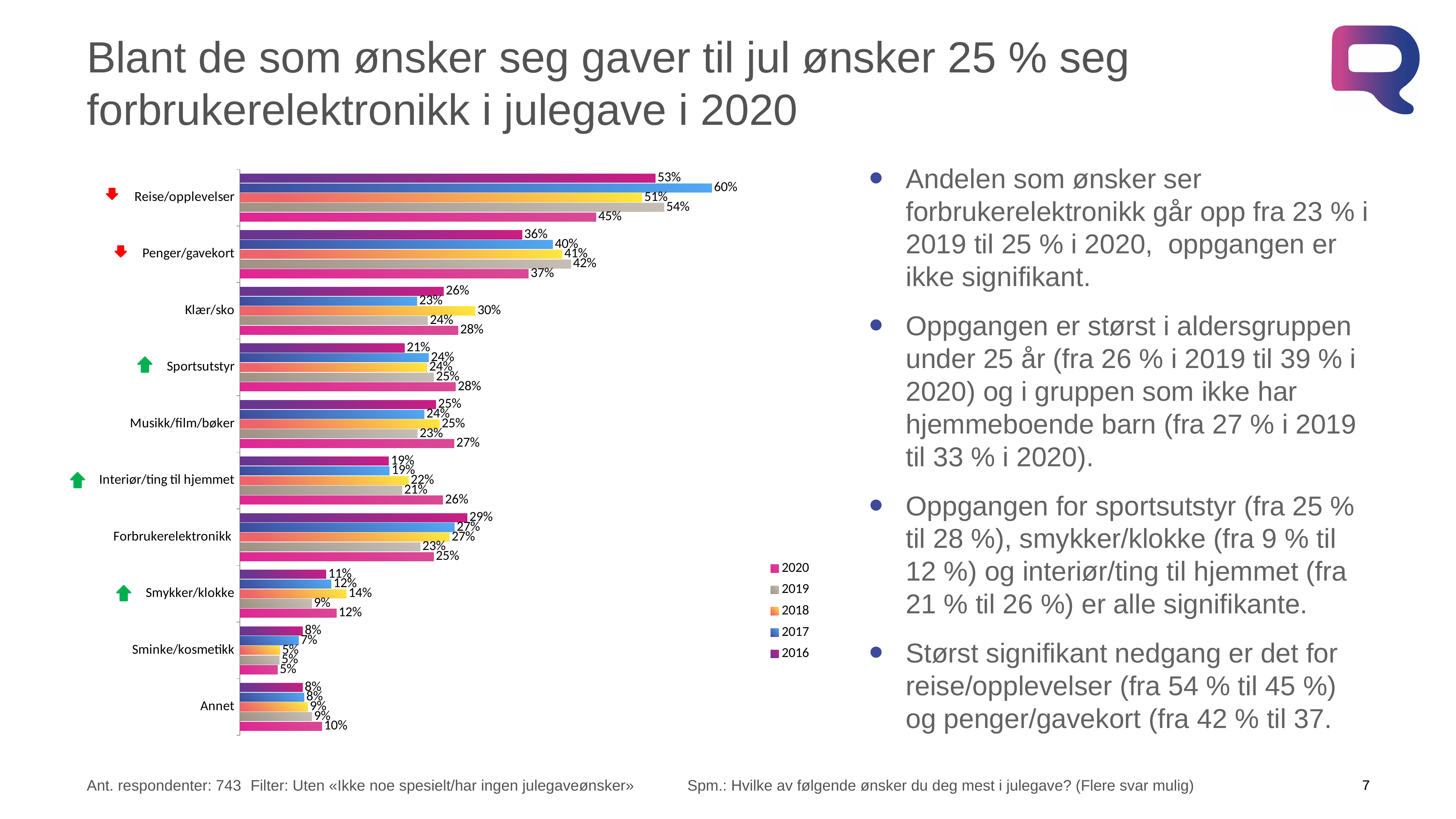

# Blant de som ønsker seg gaver til jul ønsker 25 % seg forbrukerelektronikk i julegave i 2020

### Chart

| Category | 2016 | 2017 | 2018 | 2019 | 2020 |
|---|---|---|---|---|---|
| Reise/opplevelser | 0.53 | 0.602075801922495 | 0.513153526303778 | 0.541153493562917 | 0.454375242400332 |
| Penger/gavekort | 0.36 | 0.39909346656299 | 0.411104908449747 | 0.42229662401849505 | 0.368221149345352 |
| Klær/sko | 0.26 | 0.226012048535137 | 0.30035890978805196 | 0.23960035606573998 | 0.278255520040657 |
| Sportsutstyr | 0.21 | 0.24092532698184702 | 0.23875953145942203 | 0.247439116744391 | 0.275085926738262 |
| Musikk/film/bøker | 0.25 | 0.23514316677042899 | 0.254619291169377 | 0.226526897577956 | 0.273293836010325 |
| Interiør/ting til hjemmet | 0.19 | 0.190889806536279 | 0.215207231849285 | 0.206823707600941 | 0.25899723162104 |
| Forbrukerelektronikk  | 0.29 | 0.273732230089821 | 0.267342627179956 | 0.23 | 0.24718815615262202 |
| Smykker/klokke | 0.11 | 0.116553586790011 | 0.135865112457524 | 0.0916869278701159 | 0.123172803017132 |
| Sminke/kosmetikk | 0.08 | 0.0748575048889049 | 0.051224550911484805 | 0.050513505254627 | 0.0481055996148343 |
| Annet | 0.08 | 0.0820370135959348 | 0.0864891778155361 | 0.0917267859752616 | 0.104663448036056 |
Andelen som ønsker ser forbrukerelektronikk går opp fra 23 % i 2019 til 25 % i 2020,  oppgangen er ikke signifikant.
Oppgangen er størst i aldersgruppen under 25 år (fra 26 % i 2019 til 39 % i 2020) og i gruppen som ikke har hjemmeboende barn (fra 27 % i 2019 til 33 % i 2020).
Oppgangen for sportsutstyr (fra 25 % til 28 %), smykker/klokke (fra 9 % til 12 %) og interiør/ting til hjemmet (fra 21 % til 26 %) er alle signifikante.
Størst signifikant nedgang er det for reise/opplevelser (fra 54 % til 45 %) og penger/gavekort (fra 42 % til 37.

Ant. respondenter: 743	Filter: Uten «Ikke noe spesielt/har ingen julegaveønsker»	Spm.: Hvilke av følgende ønsker du deg mest i julegave? (Flere svar mulig)
7